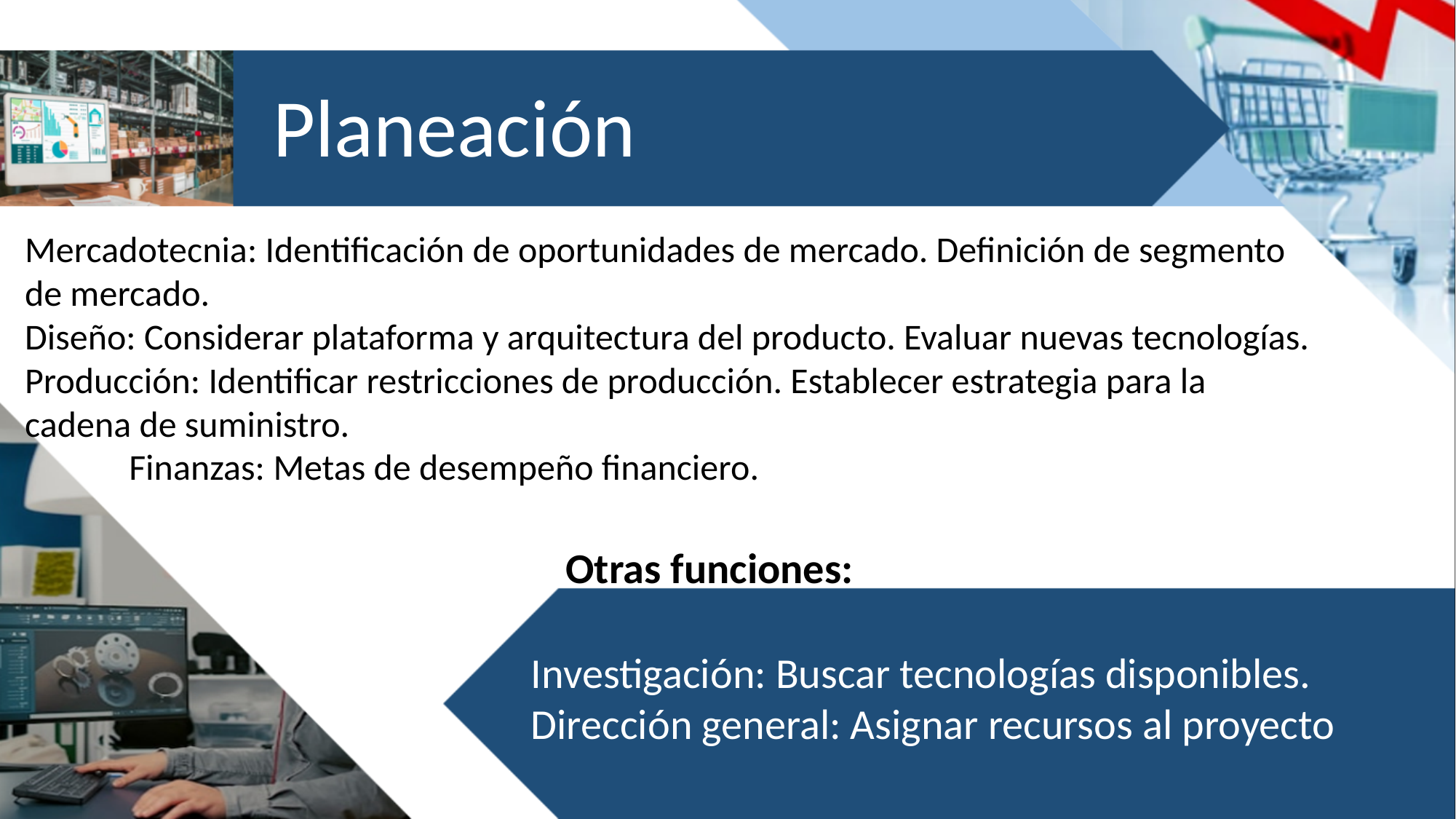

Planeación
Mercadotecnia: Identificación de oportunidades de mercado. Definición de segmento de mercado.
Diseño: Considerar plataforma y arquitectura del producto. Evaluar nuevas tecnologías.
Producción: Identificar restricciones de producción. Establecer estrategia para la cadena de suministro.
Finanzas: Metas de desempeño financiero.
Otras funciones:
Investigación: Buscar tecnologías disponibles.
Dirección general: Asignar recursos al proyecto